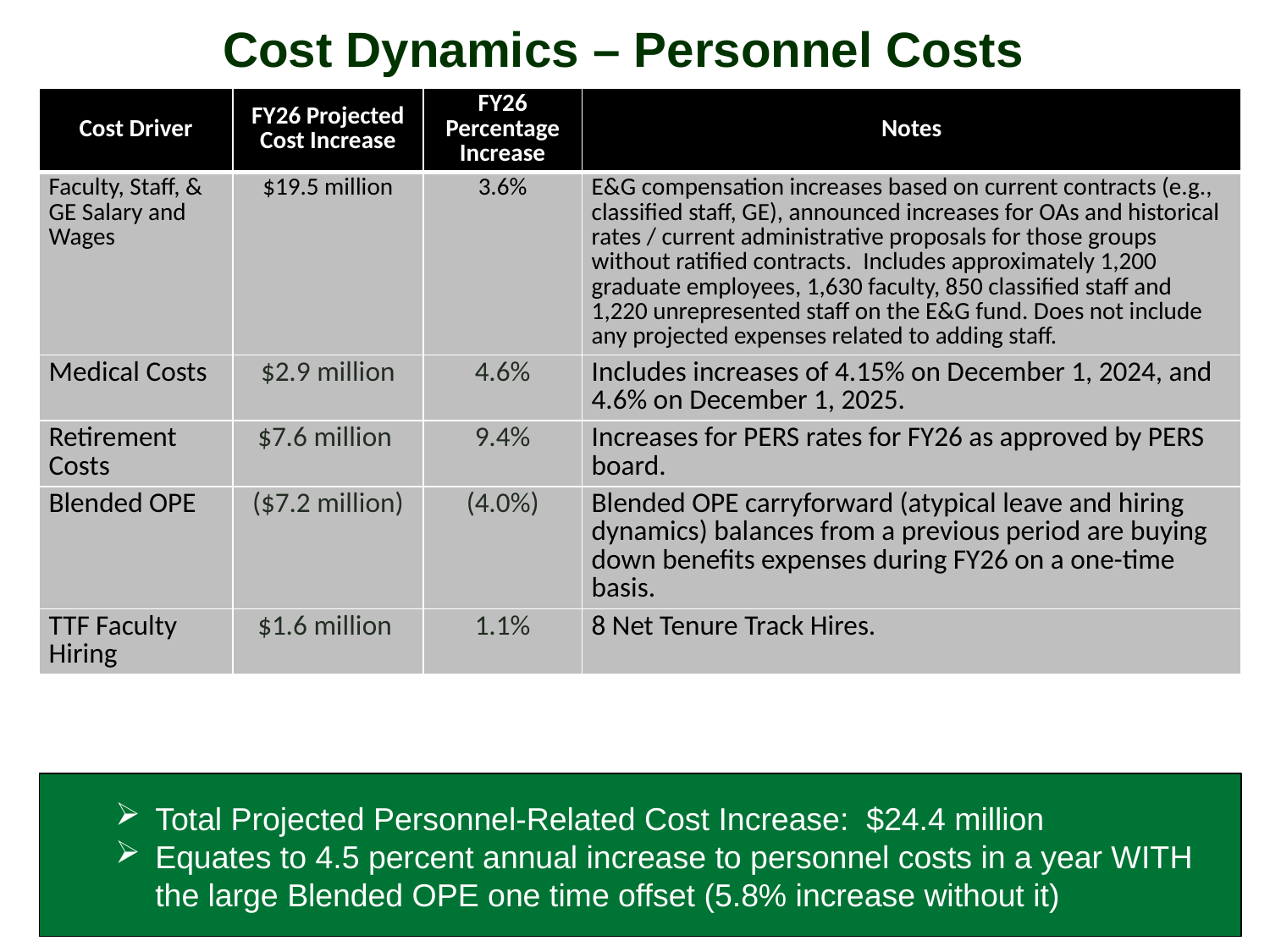

# Cost Dynamics – Personnel Costs
| Cost Driver | FY26 Projected Cost Increase | FY26 Percentage Increase | Notes |
| --- | --- | --- | --- |
| Faculty, Staff, & GE Salary and Wages | $19.5 million | 3.6% | E&G compensation increases based on current contracts (e.g., classified staff, GE), announced increases for OAs and historical rates / current administrative proposals for those groups without ratified contracts. Includes approximately 1,200 graduate employees, 1,630 faculty, 850 classified staff and 1,220 unrepresented staff on the E&G fund. Does not include any projected expenses related to adding staff. |
| Medical Costs | $2.9 million | 4.6% | Includes increases of 4.15% on December 1, 2024, and 4.6% on December 1, 2025. |
| Retirement Costs | $7.6 million | 9.4% | Increases for PERS rates for FY26 as approved by PERS board. |
| Blended OPE | ($7.2 million) | (4.0%) | Blended OPE carryforward (atypical leave and hiring dynamics) balances from a previous period are buying down benefits expenses during FY26 on a one-time basis. |
| TTF Faculty Hiring | $1.6 million | 1.1% | 8 Net Tenure Track Hires. |
Total Projected Personnel-Related Cost Increase:  $24.4 million
Equates to 4.5 percent annual increase to personnel costs in a year WITH the large Blended OPE one time offset (5.8% increase without it)